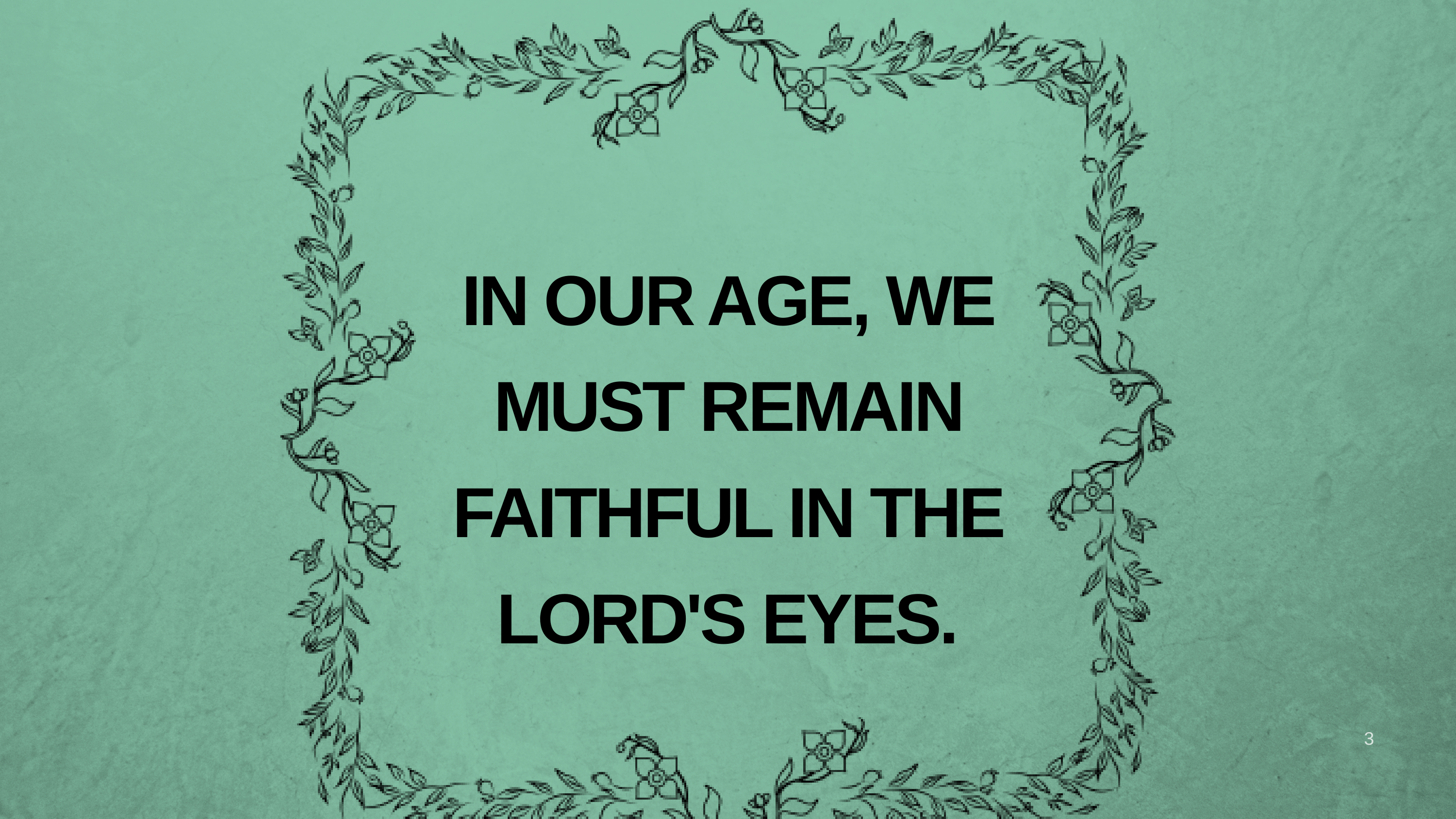

IN OUR AGE, WE MUST REMAIN FAITHFUL IN THE LORD'S EYES.
3